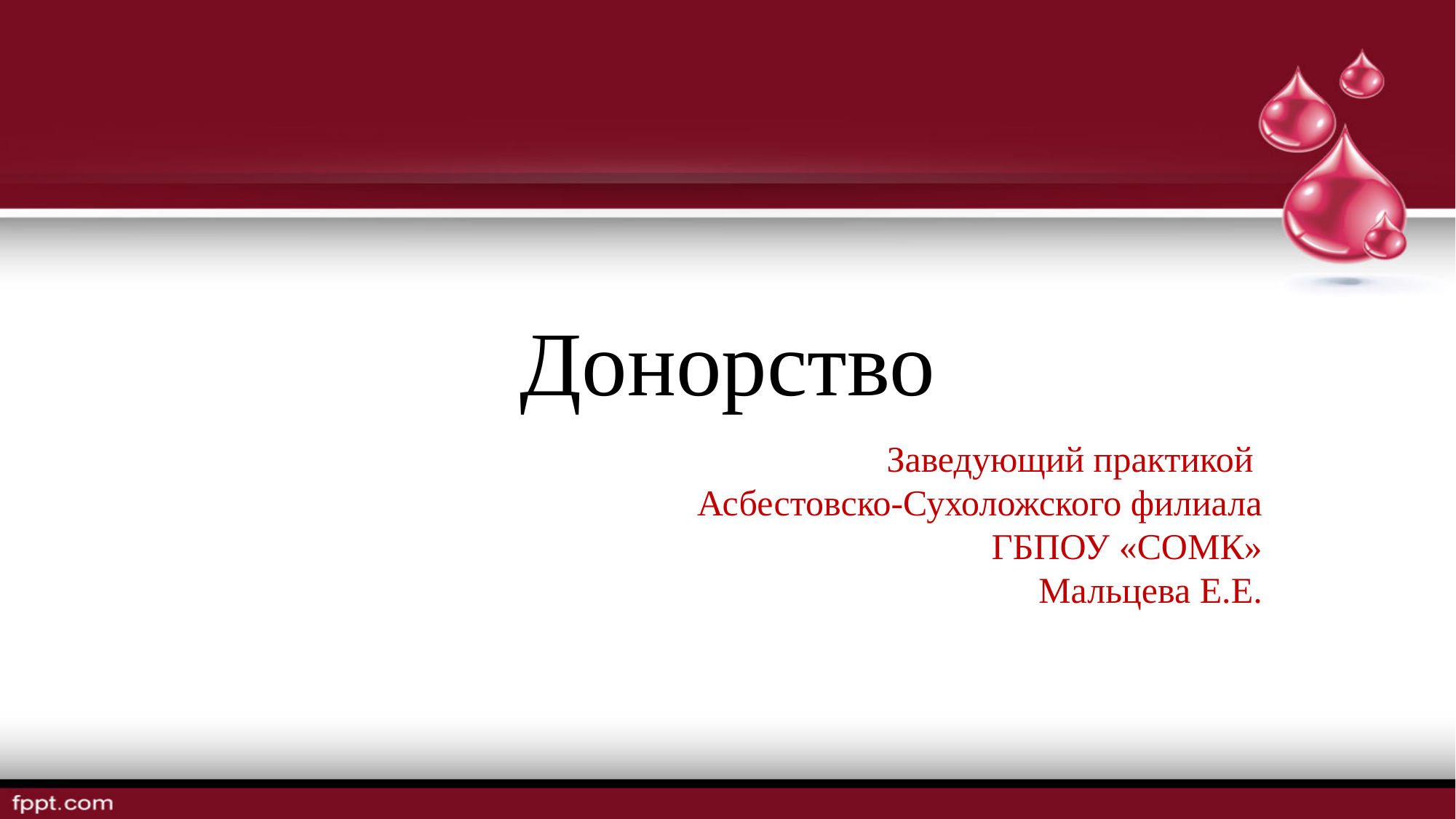

# Донорство
Заведующий практикой
Асбестовско-Сухоложского филиала
ГБПОУ «СОМК»
Мальцева Е.Е.